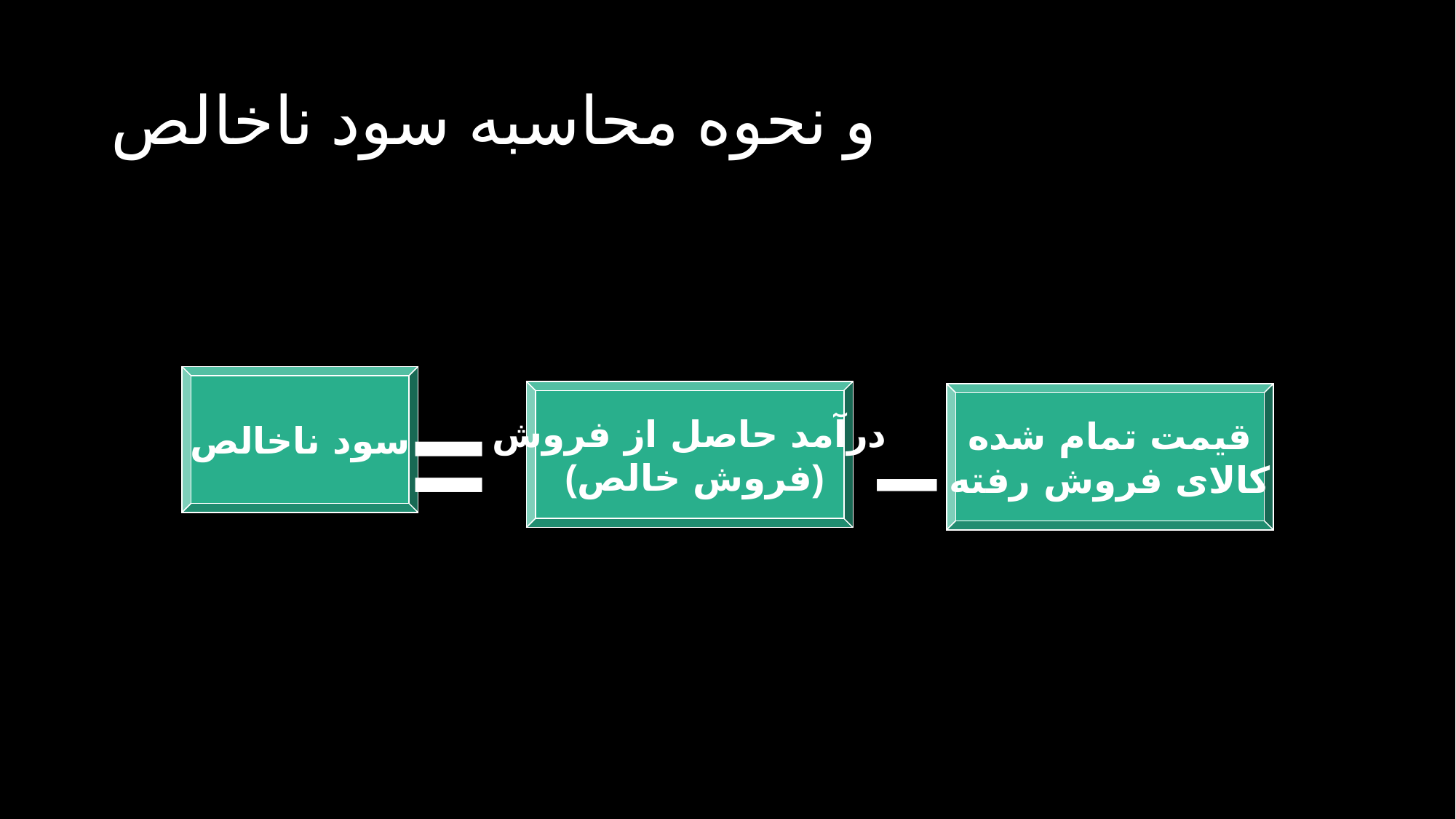

# و نحوه محاسبه سود ناخالص
سود ناخالص
=
درآمد حاصل از فروش
 (فروش خالص)
قيمت تمام شده
کالای فروش رفته
–